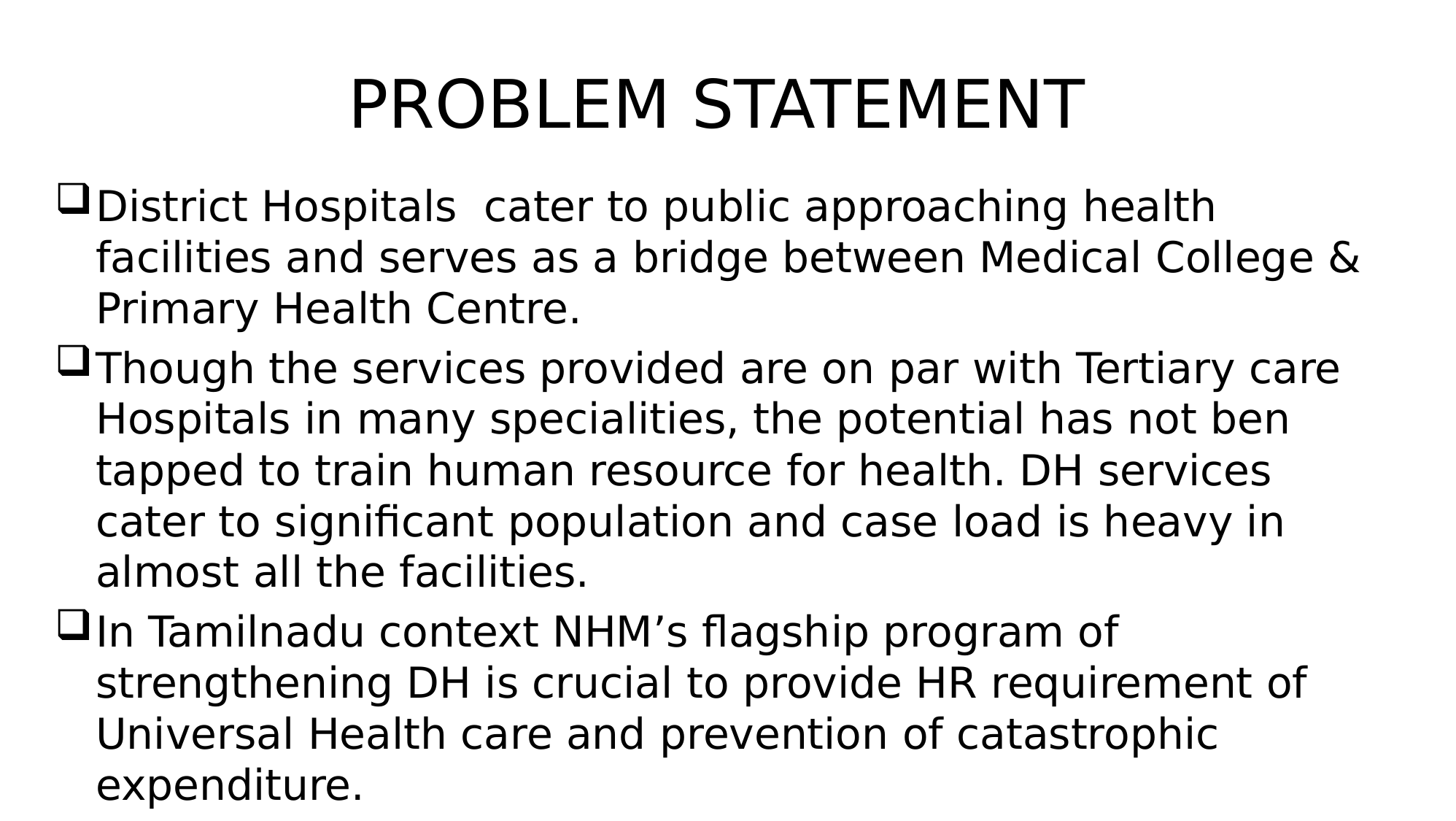

# PROBLEM STATEMENT
District Hospitals  cater to public approaching health facilities and serves as a bridge between Medical College & Primary Health Centre.
Though the services provided are on par with Tertiary care  Hospitals in many specialities, the potential has not ben tapped to train human resource for health. DH services cater to significant population and case load is heavy in almost all the facilities.
In Tamilnadu context NHM’s flagship program of strengthening DH is crucial to provide HR requirement of Universal Health care and prevention of catastrophic expenditure.